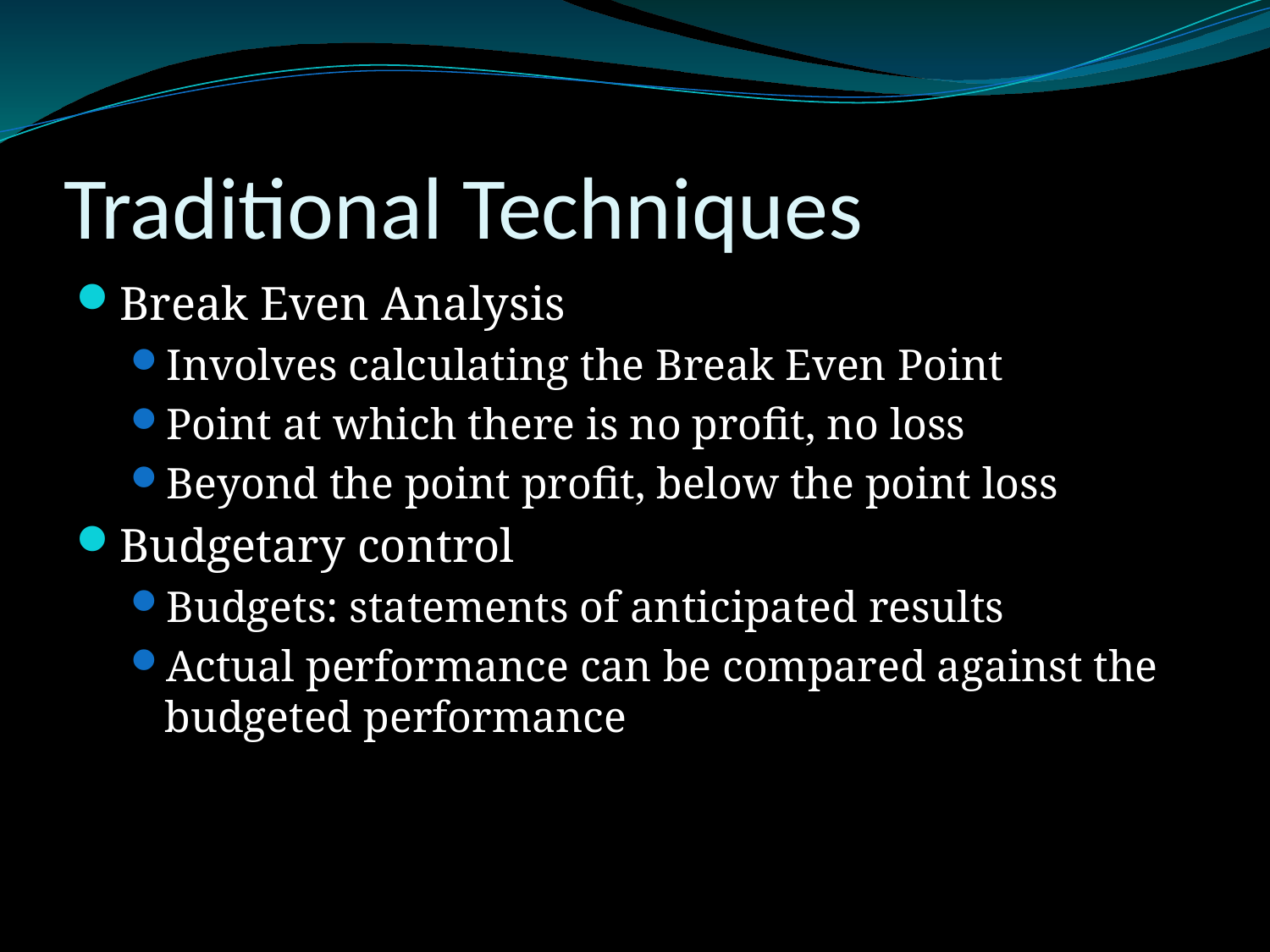

# Traditional Techniques
Break Even Analysis
Involves calculating the Break Even Point
Point at which there is no profit, no loss
Beyond the point profit, below the point loss
Budgetary control
Budgets: statements of anticipated results
Actual performance can be compared against the budgeted performance